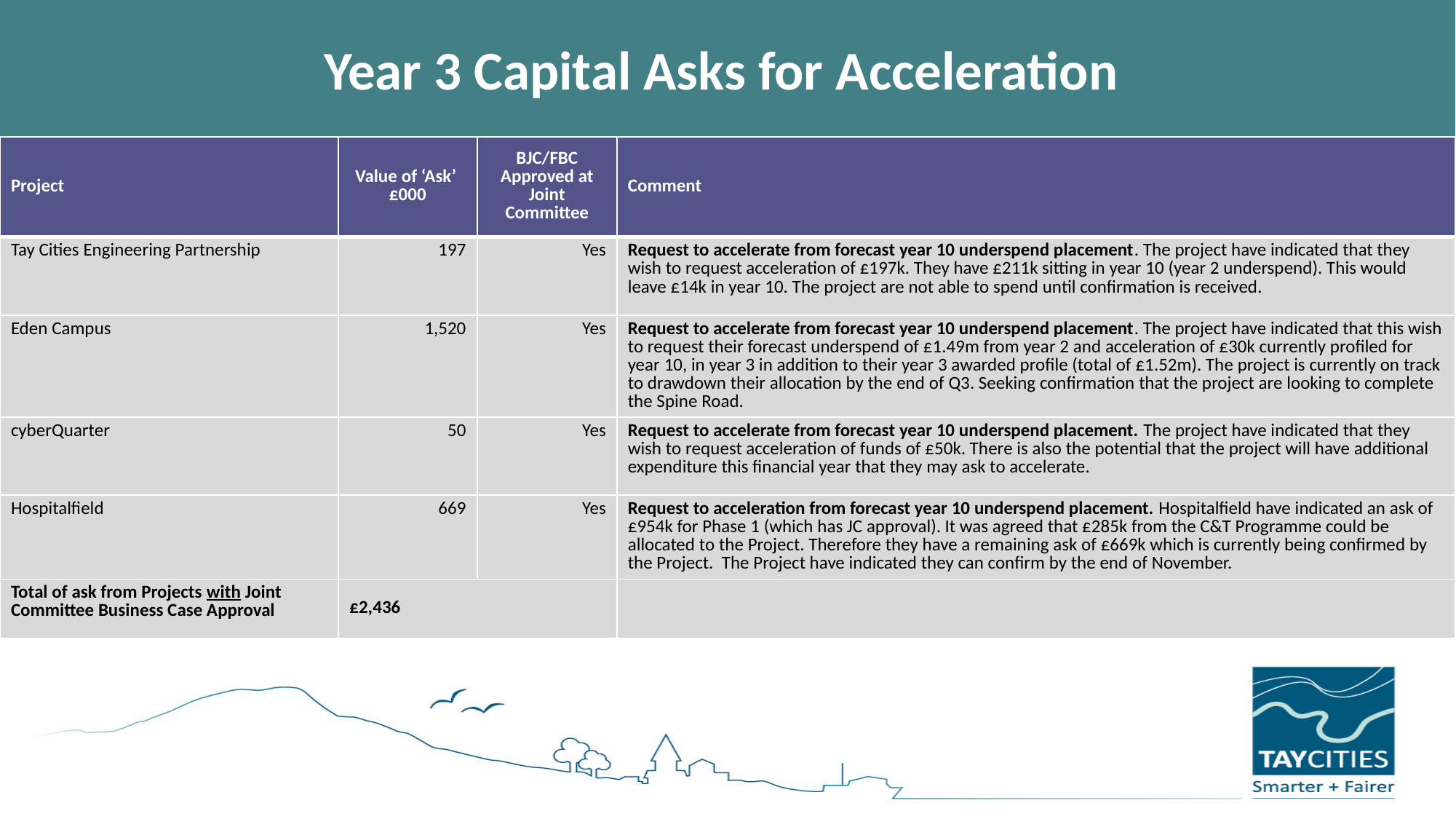

# Year 3 Capital Asks for Acceleration
| Project | Value of ‘Ask’ £000 | BJC/FBC Approved at Joint Committee | Comment |
| --- | --- | --- | --- |
| Tay Cities Engineering Partnership | 197 | Yes | Request to accelerate from forecast year 10 underspend placement. The project have indicated that they wish to request acceleration of £197k. They have £211k sitting in year 10 (year 2 underspend). This would leave £14k in year 10. The project are not able to spend until confirmation is received. |
| Eden Campus | 1,520 | Yes | Request to accelerate from forecast year 10 underspend placement. The project have indicated that this wish to request their forecast underspend of £1.49m from year 2 and acceleration of £30k currently profiled for year 10, in year 3 in addition to their year 3 awarded profile (total of £1.52m). The project is currently on track to drawdown their allocation by the end of Q3. Seeking confirmation that the project are looking to complete the Spine Road. |
| cyberQuarter | 50 | Yes | Request to accelerate from forecast year 10 underspend placement. The project have indicated that they wish to request acceleration of funds of £50k. There is also the potential that the project will have additional expenditure this financial year that they may ask to accelerate. |
| Hospitalfield | 669 | Yes | Request to acceleration from forecast year 10 underspend placement. Hospitalfield have indicated an ask of £954k for Phase 1 (which has JC approval). It was agreed that £285k from the C&T Programme could be allocated to the Project. Therefore they have a remaining ask of £669k which is currently being confirmed by the Project. The Project have indicated they can confirm by the end of November. |
| Total of ask from Projects with Joint Committee Business Case Approval | £2,436 |  |  |